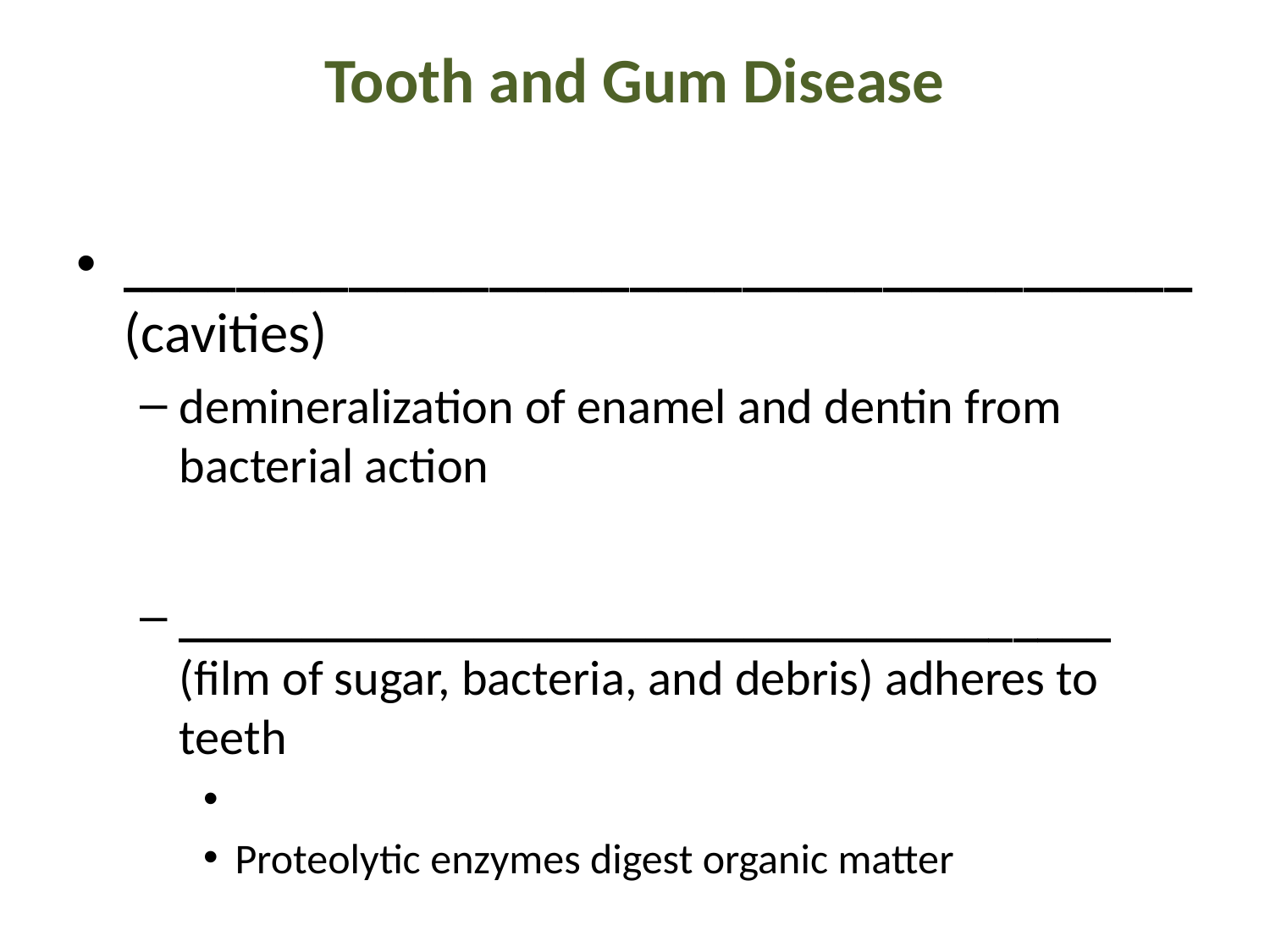

# Tooth and Gum Disease
______________________________________ (cavities)
demineralization of enamel and dentin from bacterial action

______________________________________ (film of sugar, bacteria, and debris) adheres to teeth

Proteolytic enzymes digest organic matter

Prevention: daily flossing and brushing